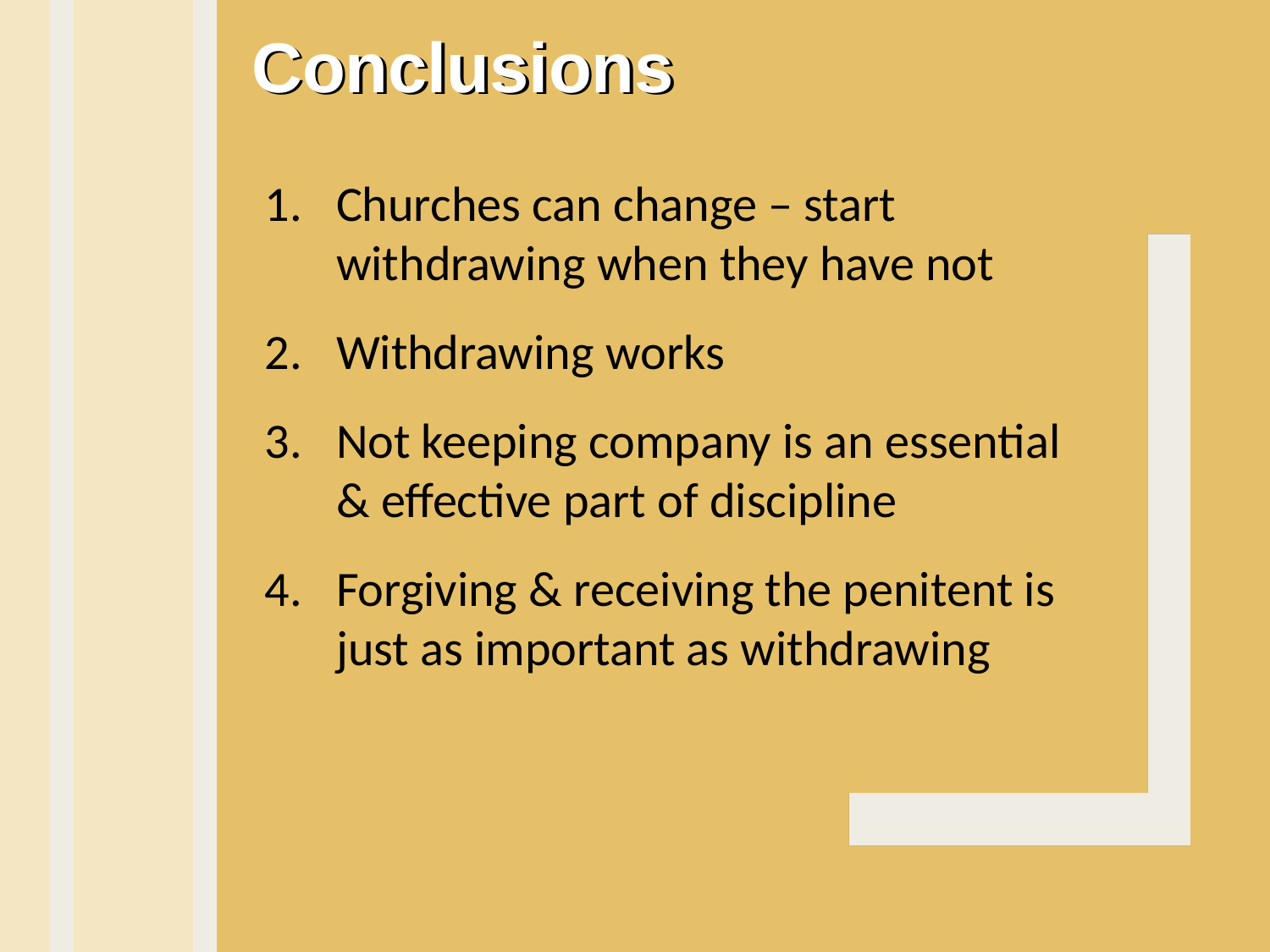

Conclusions
Conclusions
Churches can change – start withdrawing when they have not

Withdrawing works

Not keeping company is an essential & effective part of discipline

Forgiving & receiving the penitent is just as important as withdrawing